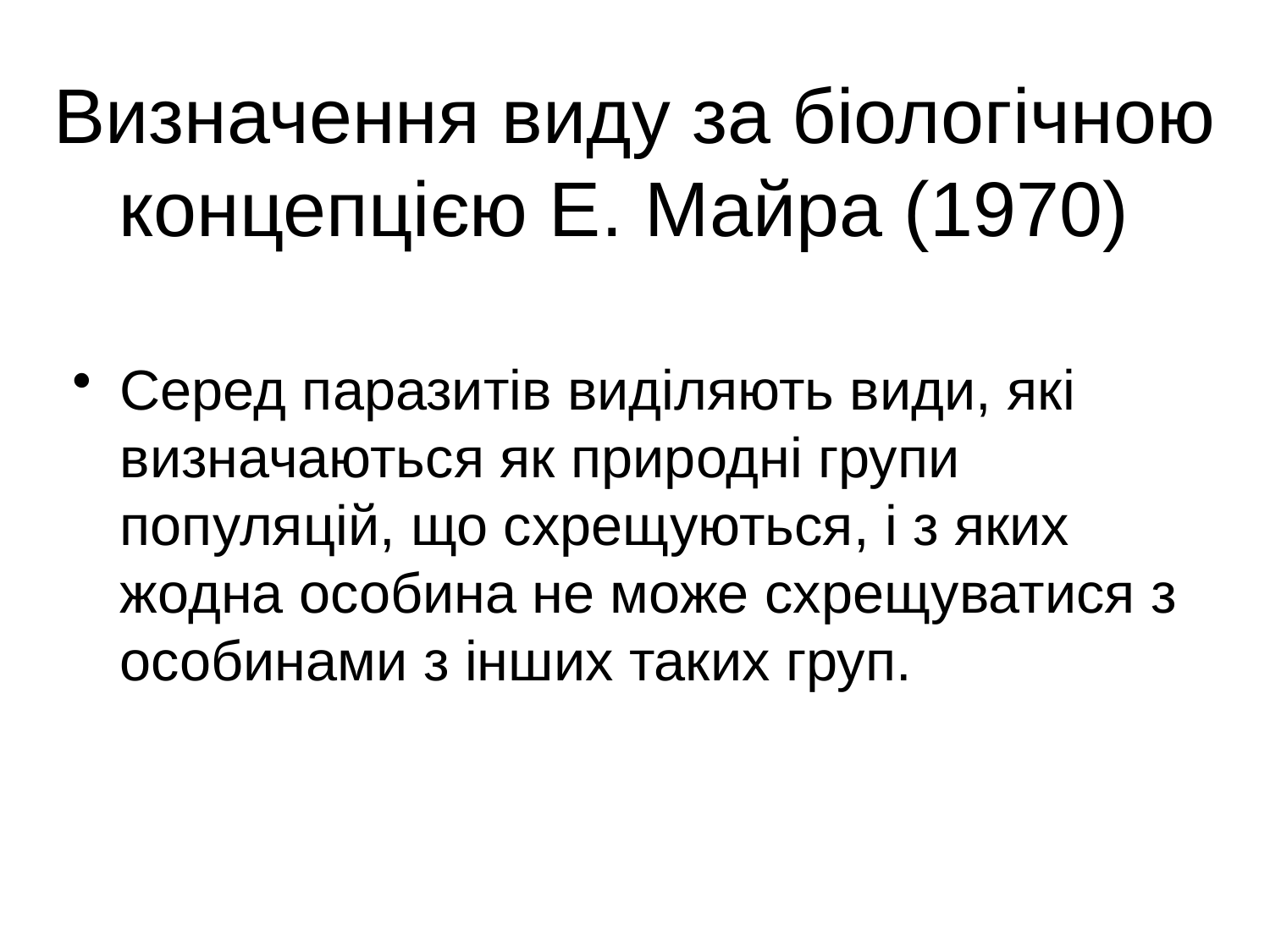

# Визначення виду за біологічною концепцією Е. Майра (1970)
Серед паразитів виділяють види, які визначаються як природні групи популяцій, що схрещуються, і з яких жодна особина не може схрещуватися з особинами з інших таких груп.